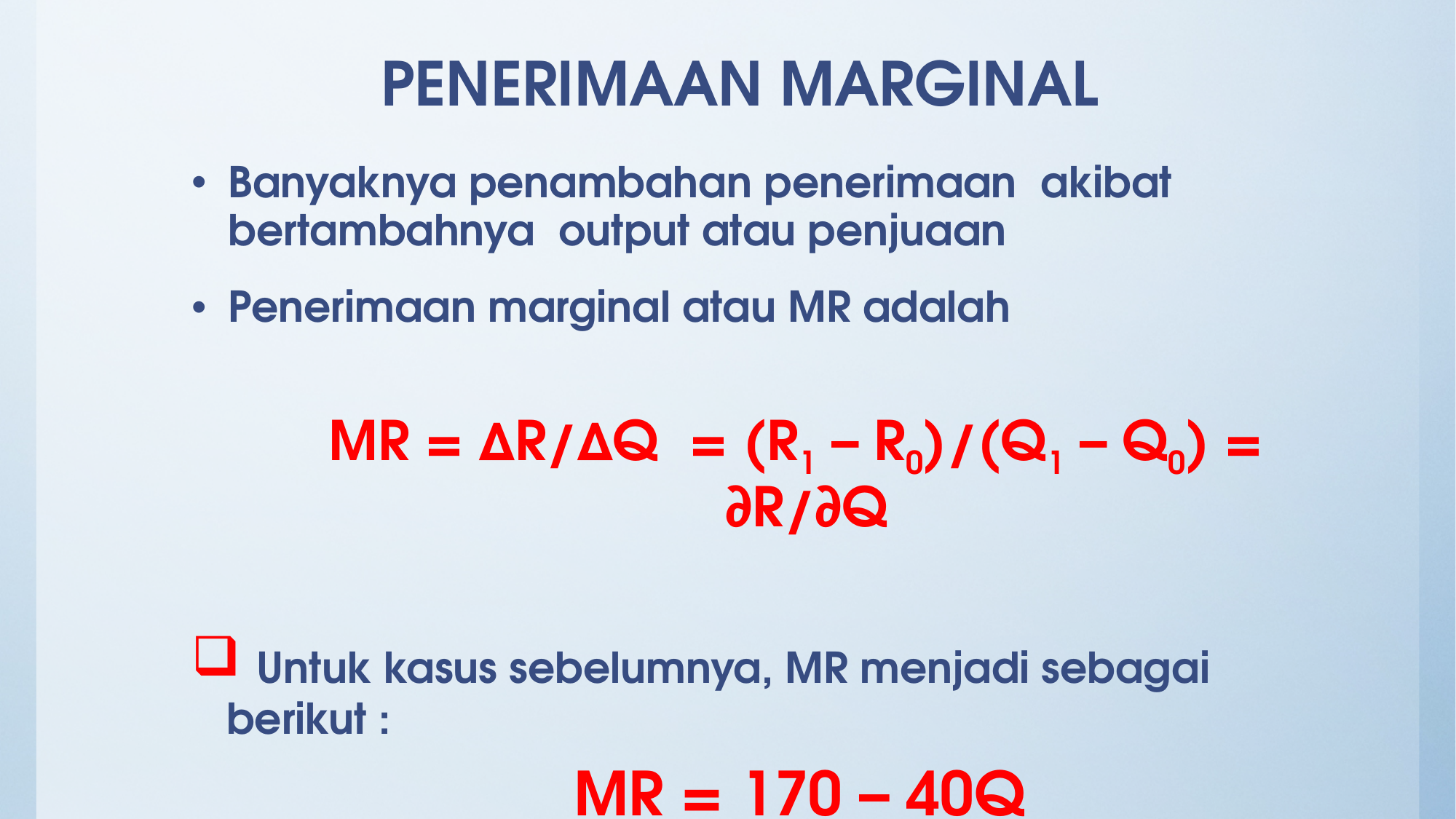

# PENERIMAAN MARGINAL
Banyaknya penambahan penerimaan  akibat  bertambahnya  output atau penjuaan
Penerimaan marginal atau MR adalah

MR = ∆R/∆Q  = (R1 – R0)/(Q1 – Q0) = ∂R/∂Q

 Untuk kasus sebelumnya, MR menjadi sebagai berikut :
	MR = 170 – 40Q